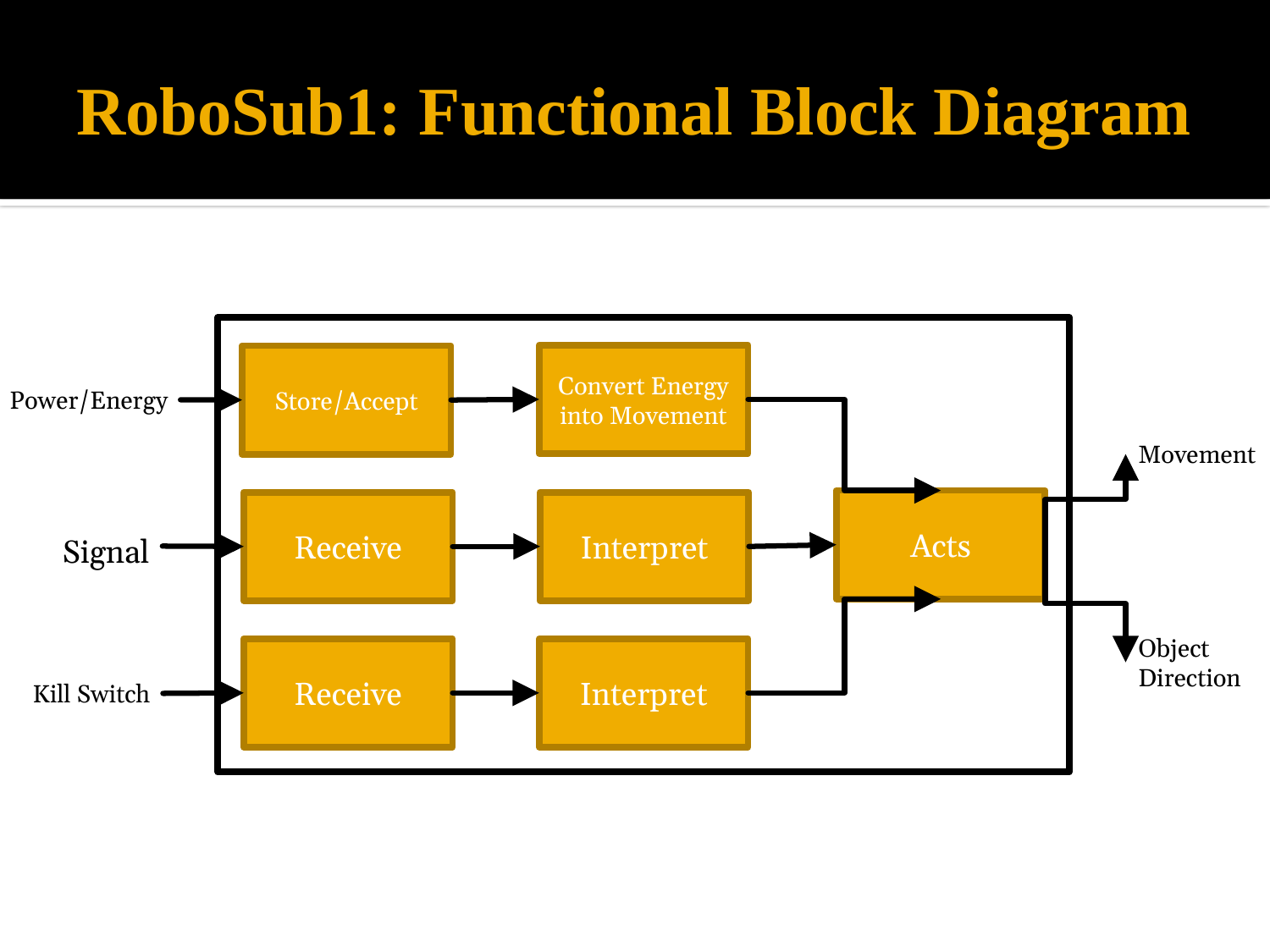

# RoboSub1: Functional Block Diagram

Convert Energy into Movement
Store/Accept
Power/Energy
Movement
Acts
Receive
Interpret
Signal
Receive
Interpret
Kill Switch
Object Direction